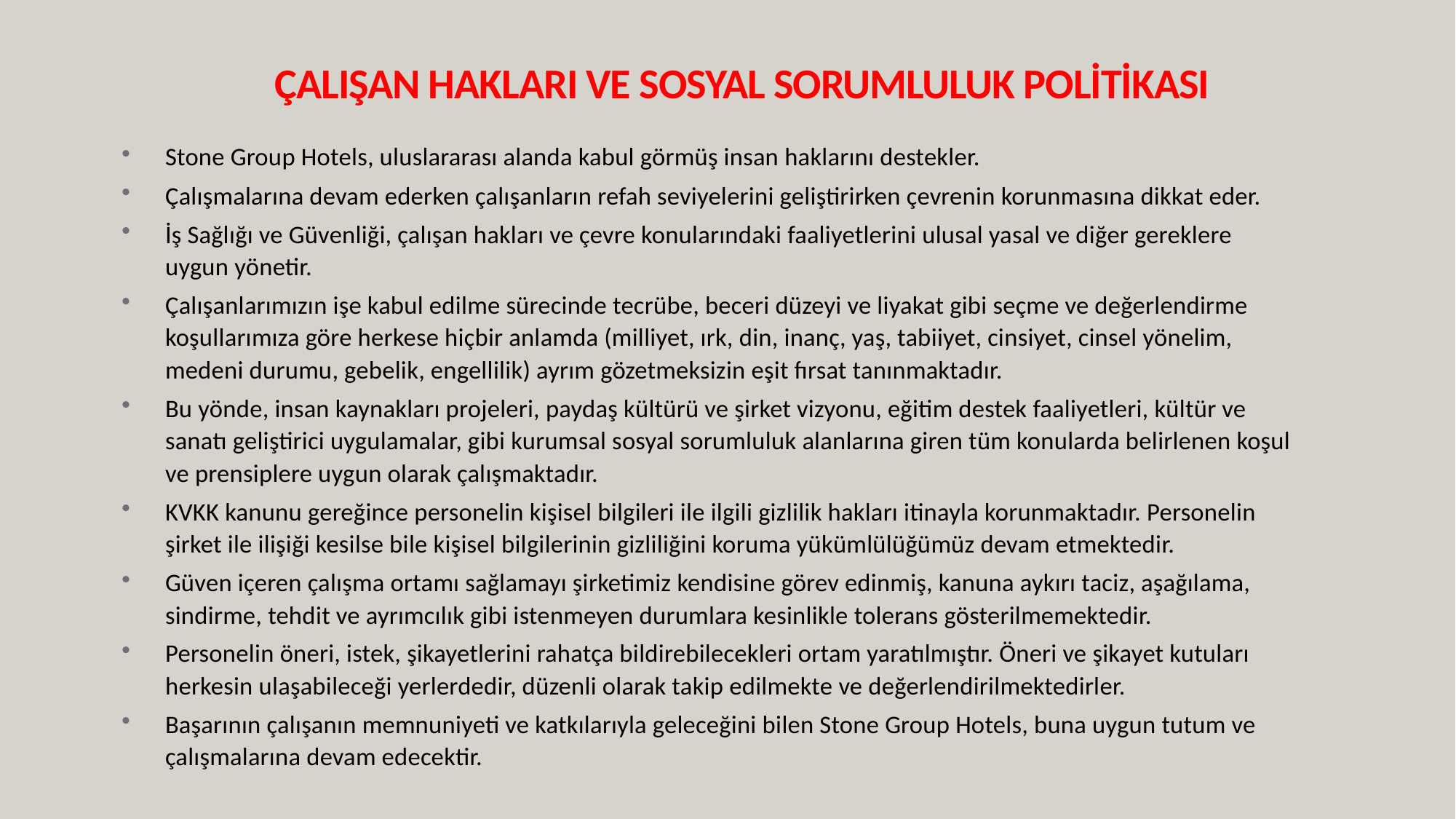

# ÇALIŞAN HAKLARI VE SOSYAL SORUMLULUK POLİTİKASI
Stone Group Hotels, uluslararası alanda kabul görmüş insan haklarını destekler.
Çalışmalarına devam ederken çalışanların refah seviyelerini geliştirirken çevrenin korunmasına dikkat eder.
İş Sağlığı ve Güvenliği, çalışan hakları ve çevre konularındaki faaliyetlerini ulusal yasal ve diğer gereklere uygun yönetir.
Çalışanlarımızın işe kabul edilme sürecinde tecrübe, beceri düzeyi ve liyakat gibi seçme ve değerlendirme koşullarımıza göre herkese hiçbir anlamda (milliyet, ırk, din, inanç, yaş, tabiiyet, cinsiyet, cinsel yönelim, medeni durumu, gebelik, engellilik) ayrım gözetmeksizin eşit fırsat tanınmaktadır.
Bu yönde, insan kaynakları projeleri, paydaş kültürü ve şirket vizyonu, eğitim destek faaliyetleri, kültür ve sanatı geliştirici uygulamalar, gibi kurumsal sosyal sorumluluk alanlarına giren tüm konularda belirlenen koşul ve prensiplere uygun olarak çalışmaktadır.
KVKK kanunu gereğince personelin kişisel bilgileri ile ilgili gizlilik hakları itinayla korunmaktadır. Personelin şirket ile ilişiği kesilse bile kişisel bilgilerinin gizliliğini koruma yükümlülüğümüz devam etmektedir.
Güven içeren çalışma ortamı sağlamayı şirketimiz kendisine görev edinmiş, kanuna aykırı taciz, aşağılama, sindirme, tehdit ve ayrımcılık gibi istenmeyen durumlara kesinlikle tolerans gösterilmemektedir.
Personelin öneri, istek, şikayetlerini rahatça bildirebilecekleri ortam yaratılmıştır. Öneri ve şikayet kutuları herkesin ulaşabileceği yerlerdedir, düzenli olarak takip edilmekte ve değerlendirilmektedirler.
Başarının çalışanın memnuniyeti ve katkılarıyla geleceğini bilen Stone Group Hotels, buna uygun tutum ve çalışmalarına devam edecektir.